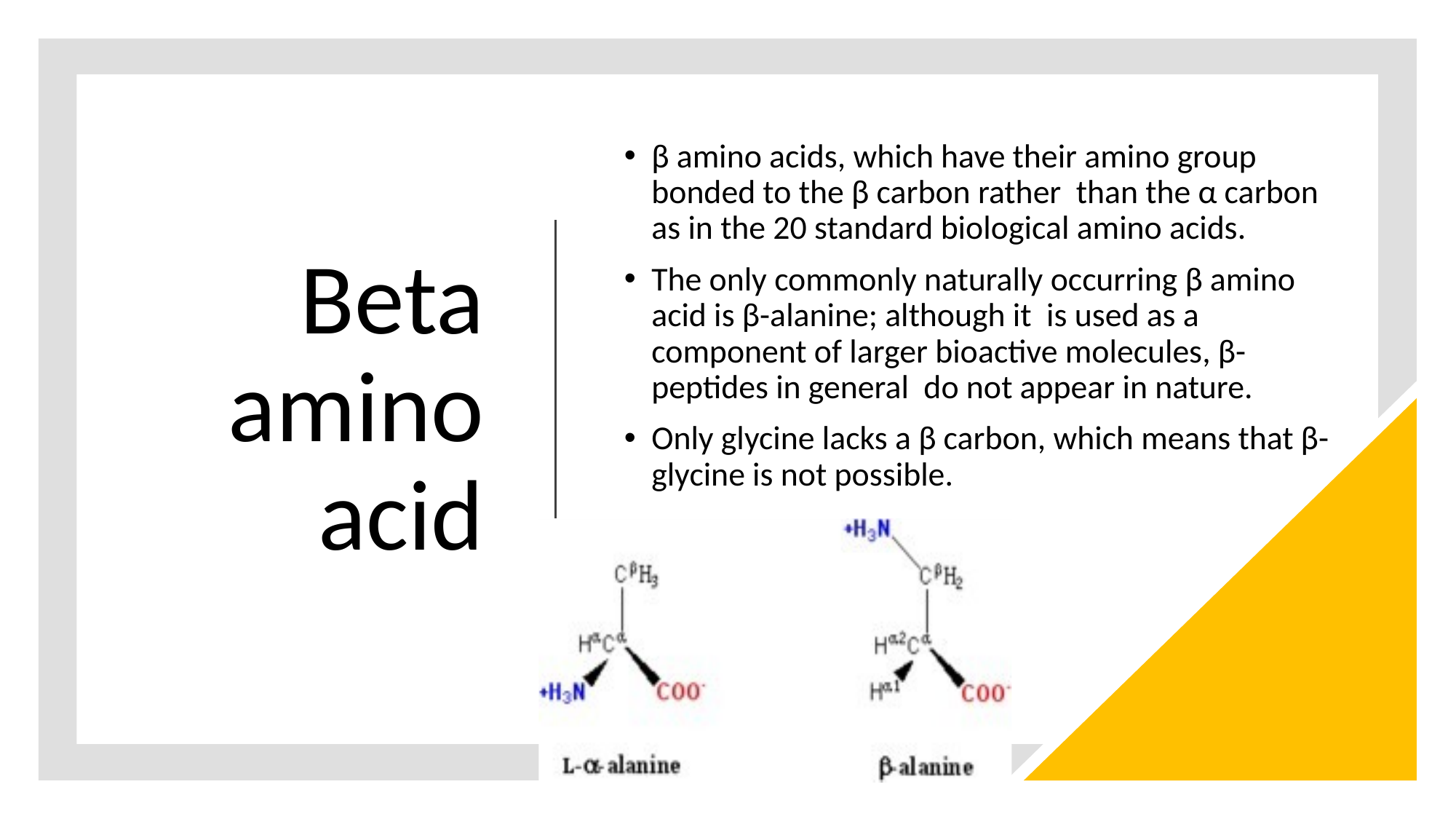

β amino acids, which have their amino group bonded to the β carbon rather  than the α carbon as in the 20 standard biological amino acids.
The only commonly naturally occurring β amino acid is β-alanine; although it  is used as a component of larger bioactive molecules, β-peptides in general  do not appear in nature.
Only glycine lacks a β carbon, which means that β-glycine is not possible.
# Beta amino acid